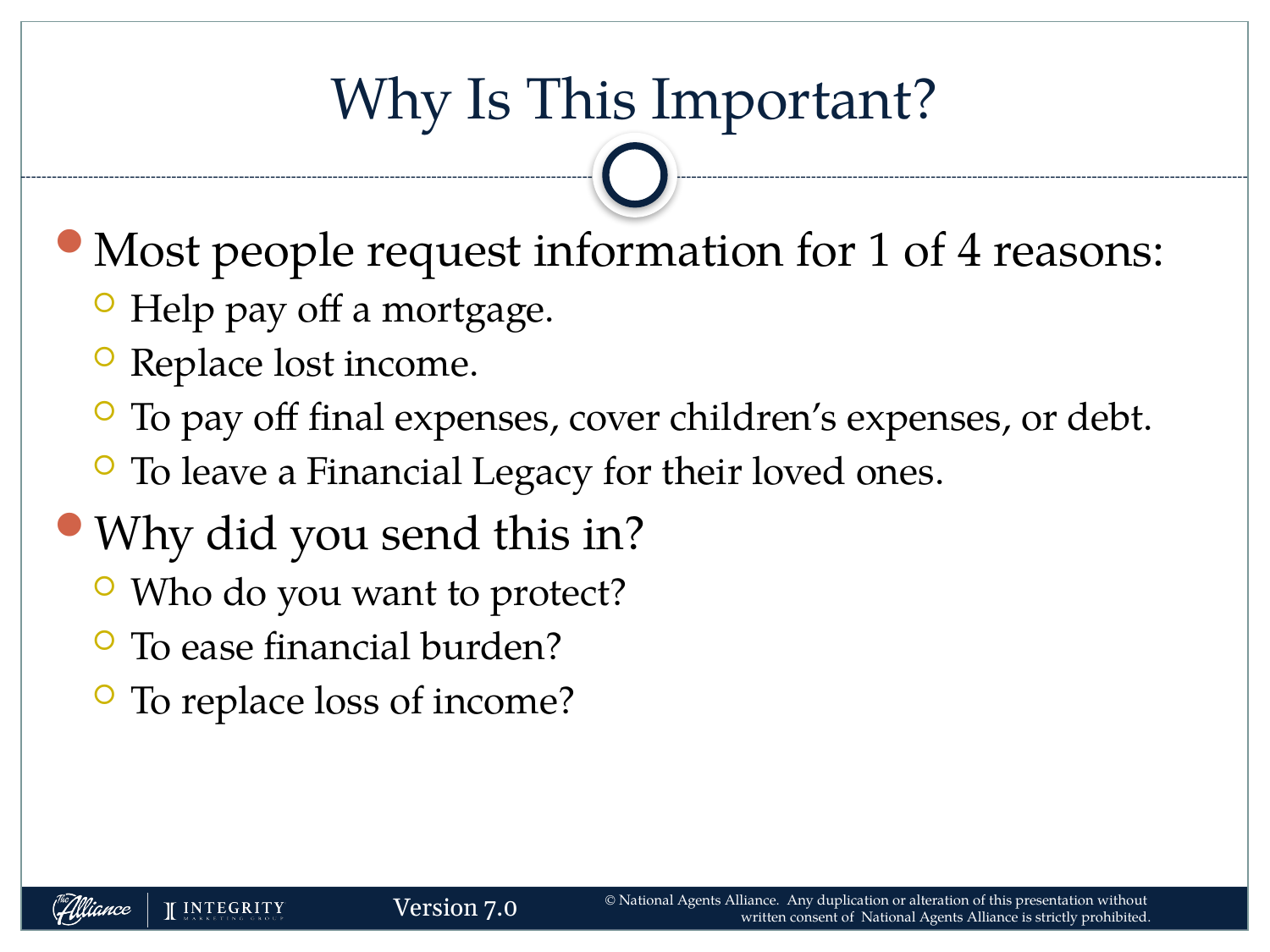

# Why Is This Important?
Most people request information for 1 of 4 reasons:
Help pay off a mortgage.
Replace lost income.
To pay off final expenses, cover children’s expenses, or debt.
To leave a Financial Legacy for their loved ones.
Why did you send this in?
Who do you want to protect?
To ease financial burden?
To replace loss of income?